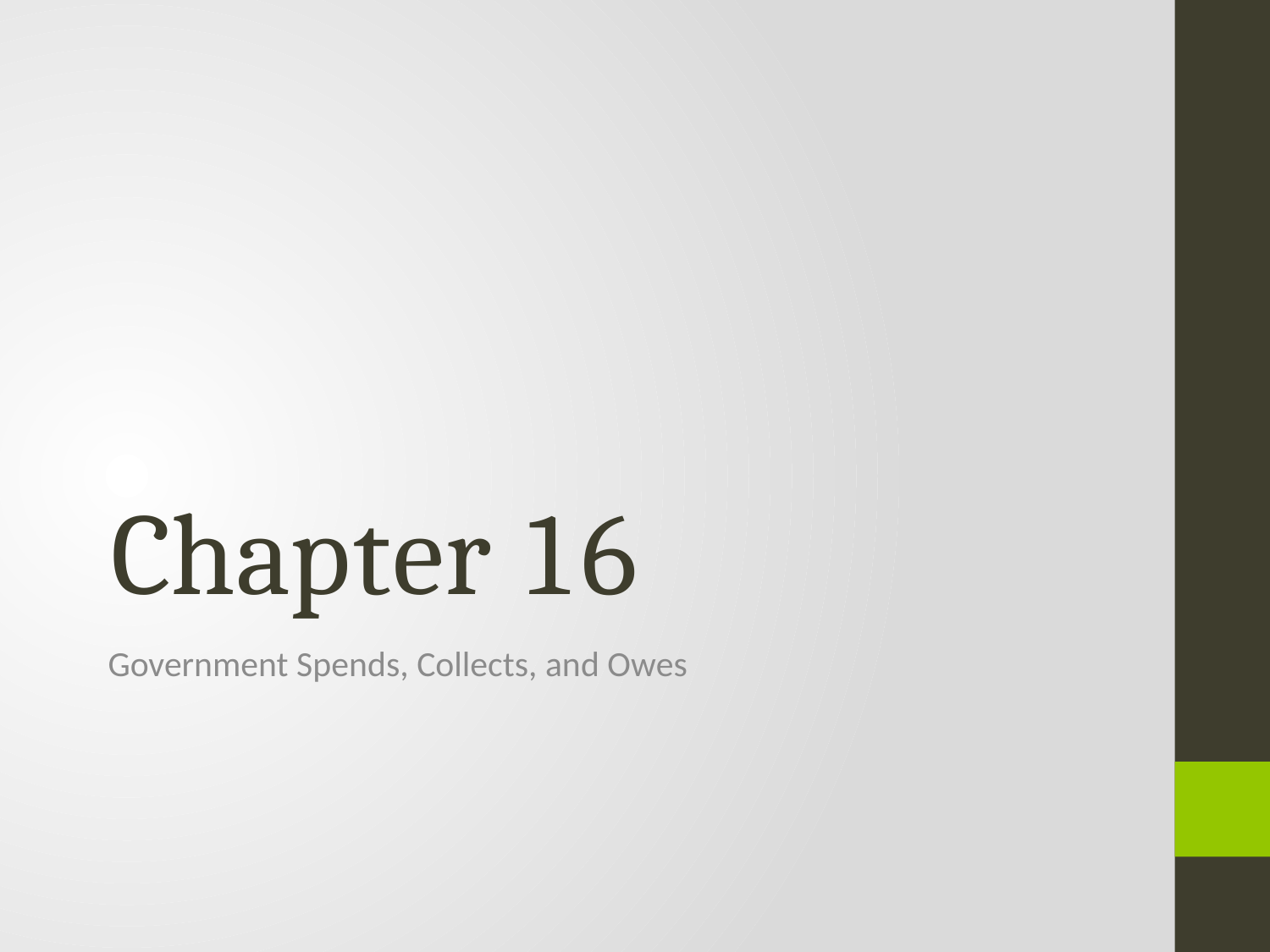

# Chapter 16
Government Spends, Collects, and Owes